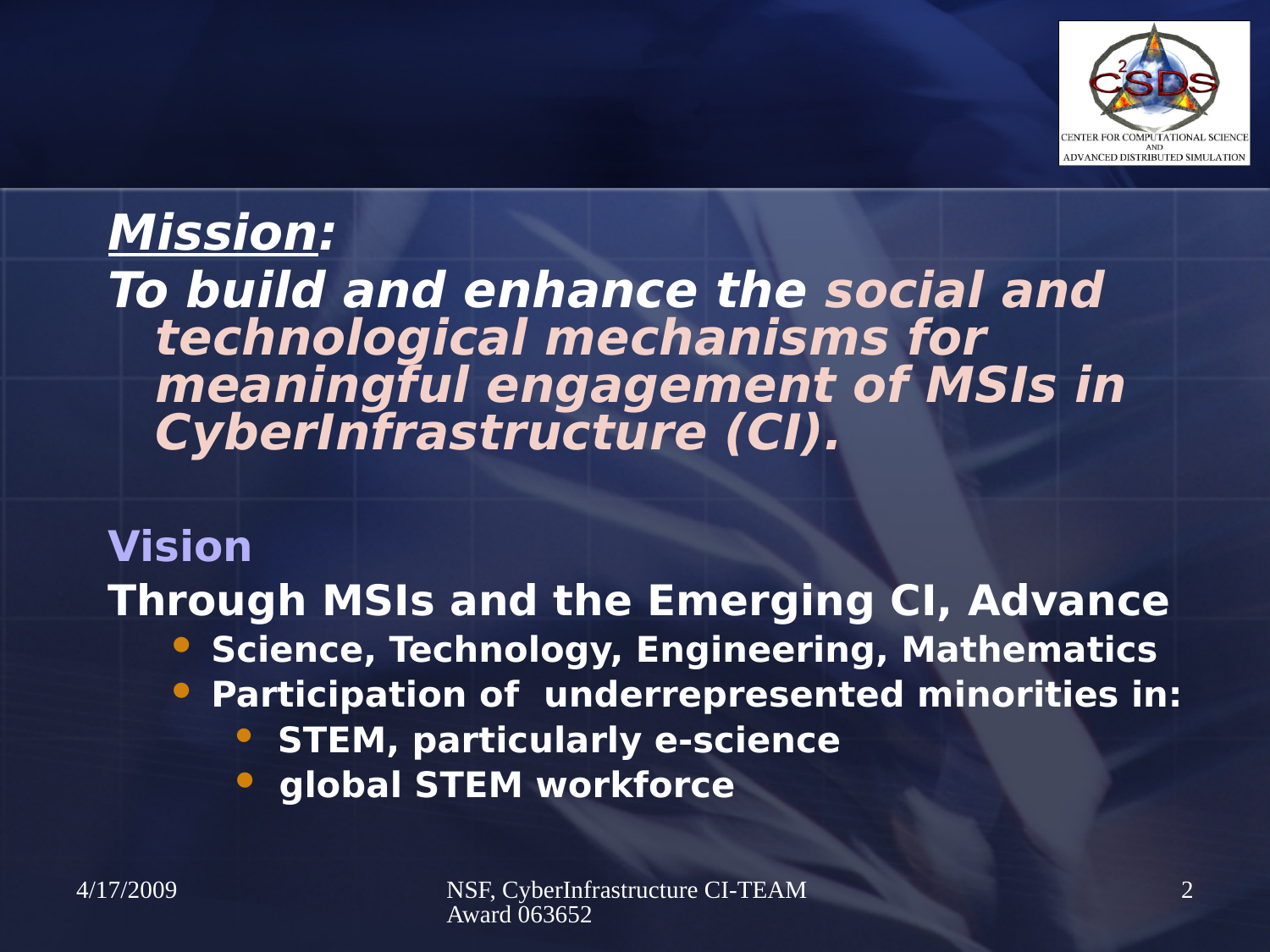

#
Mission:
To build and enhance the social and technological mechanisms for meaningful engagement of MSIs in CyberInfrastructure (CI).

Vision
Through MSIs and the Emerging CI, Advance
Science, Technology, Engineering, Mathematics
Participation of  underrepresented minorities in:
 STEM, particularly e-science
 global STEM workforce

4/17/2009
NSF, CyberInfrastructure CI-TEAM Award 063652
2